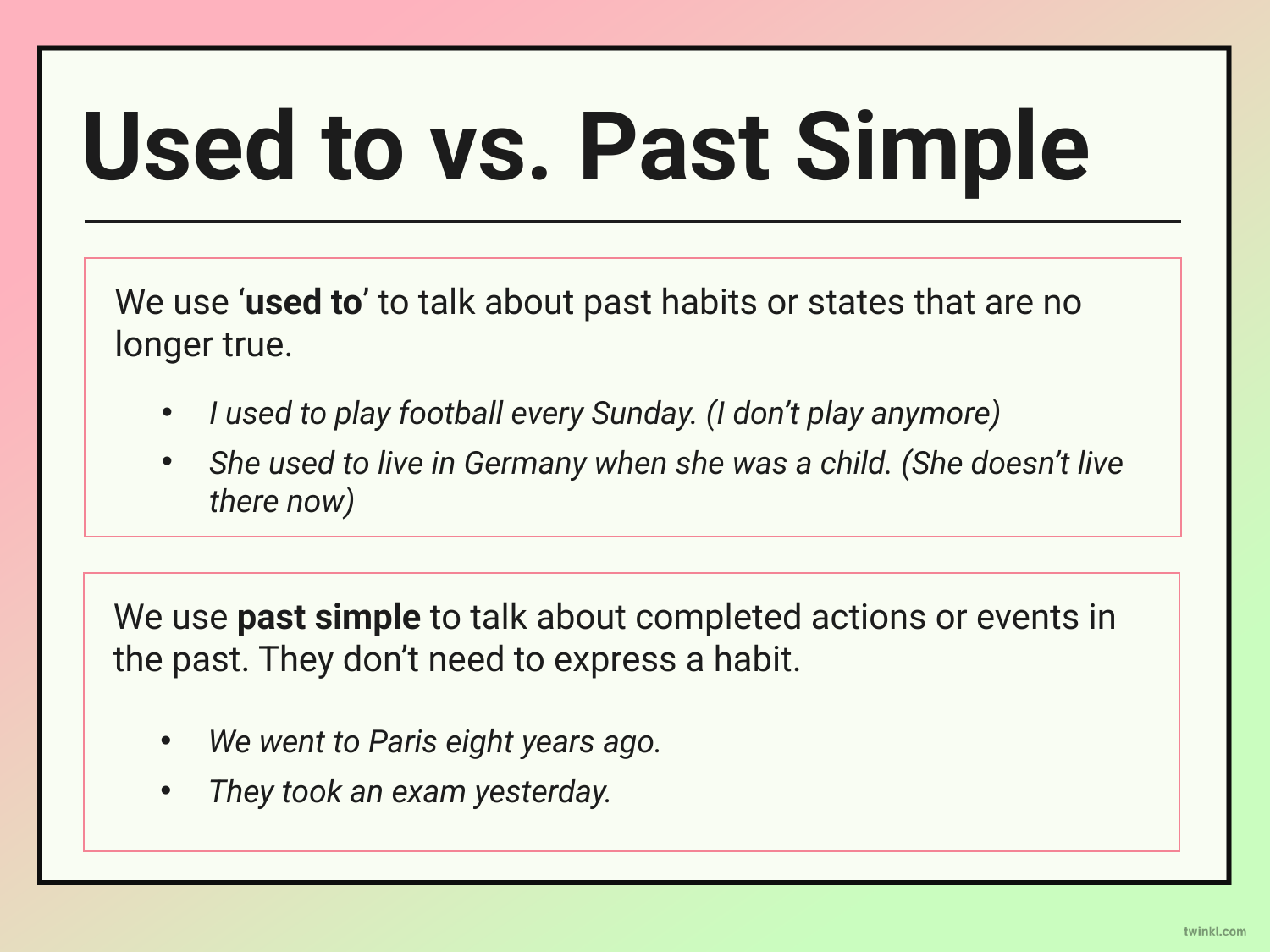

Used to vs. Past Simple

We use ‘used to’ to talk about past habits or states that are no longer true.
I used to play football every Sunday. (I don’t play anymore)
She used to live in Germany when she was a child. (She doesn’t live there now)

We use past simple to talk about completed actions or events in the past. They don’t need to express a habit.
We went to Paris eight years ago.
They took an exam yesterday.